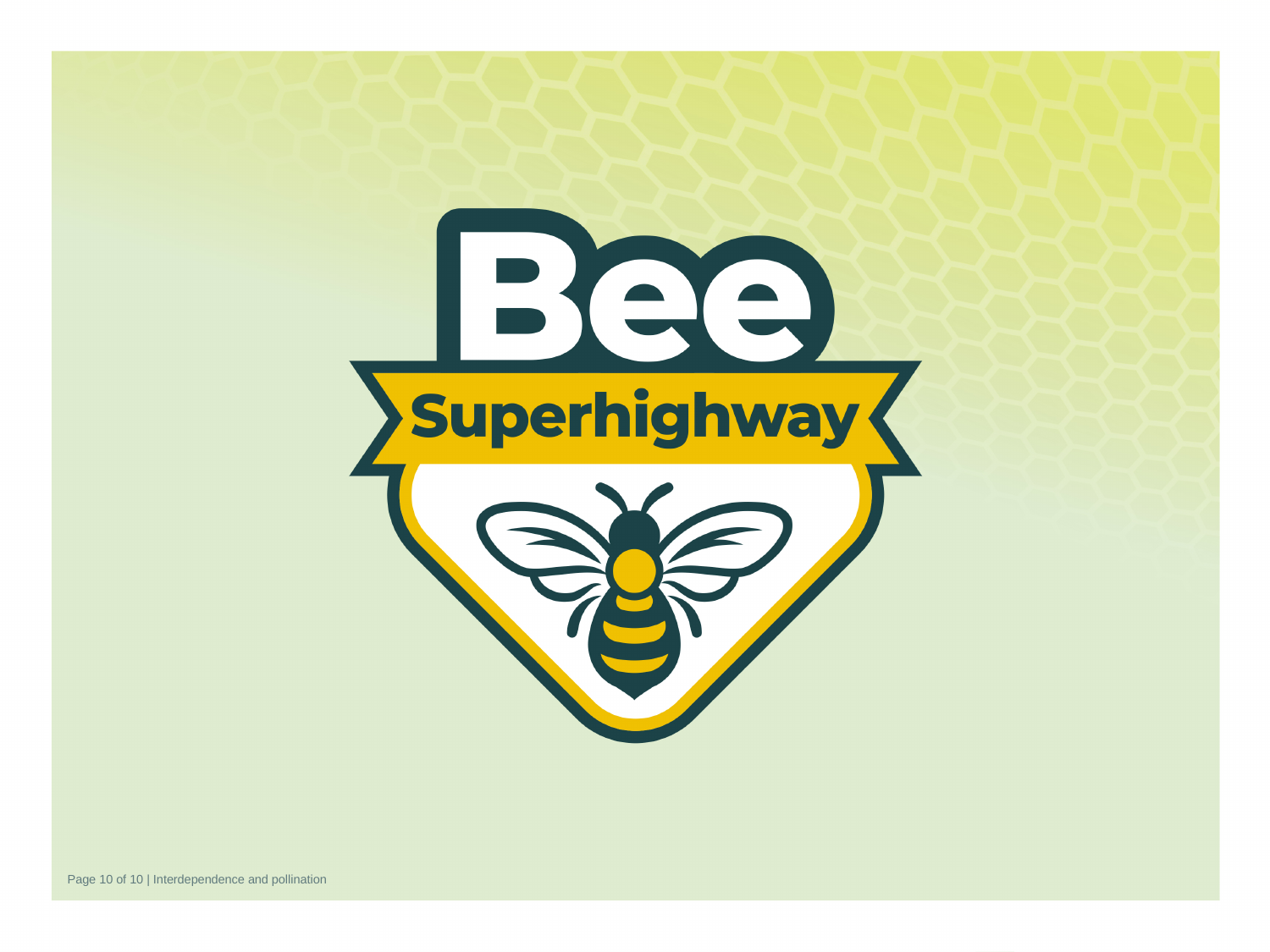

Page 10 of 10 | Interdependence and pollination